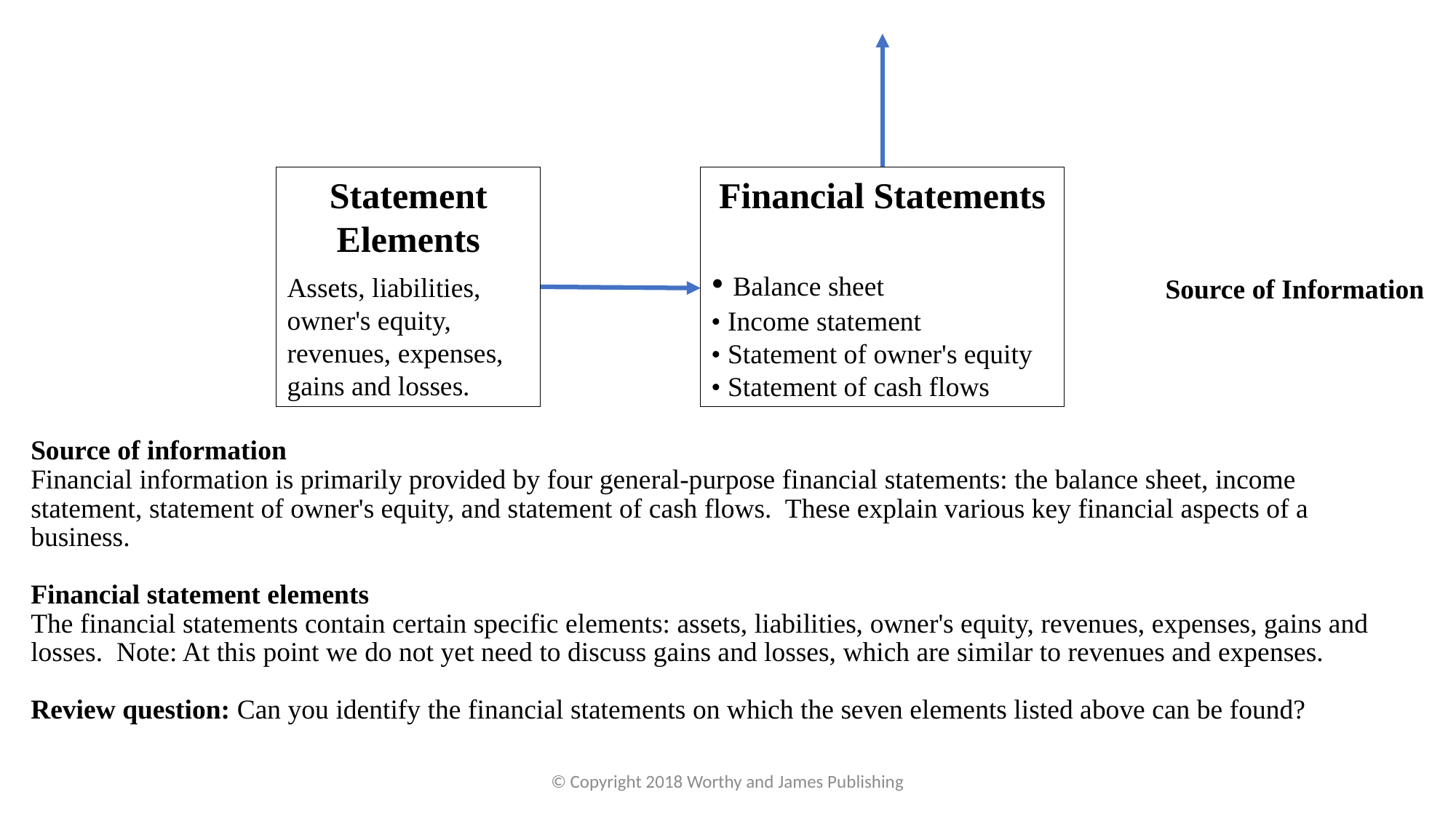

Statement Elements

Assets, liabilities, owner's equity, revenues, expenses, gains and losses.
Financial Statements

• Balance sheet
• Income statement
• Statement of owner's equity
• Statement of cash flows
Source of Information
Source of information
Financial information is primarily provided by four general-purpose financial statements: the balance sheet, income
statement, statement of owner's equity, and statement of cash flows.  These explain various key financial aspects of a
business.

Financial statement elements
The financial statements contain certain specific elements: assets, liabilities, owner's equity, revenues, expenses, gains and losses.  Note: At this point we do not yet need to discuss gains and losses, which are similar to revenues and expenses.

Review question: Can you identify the financial statements on which the seven elements listed above can be found?
© Copyright 2018 Worthy and James Publishing